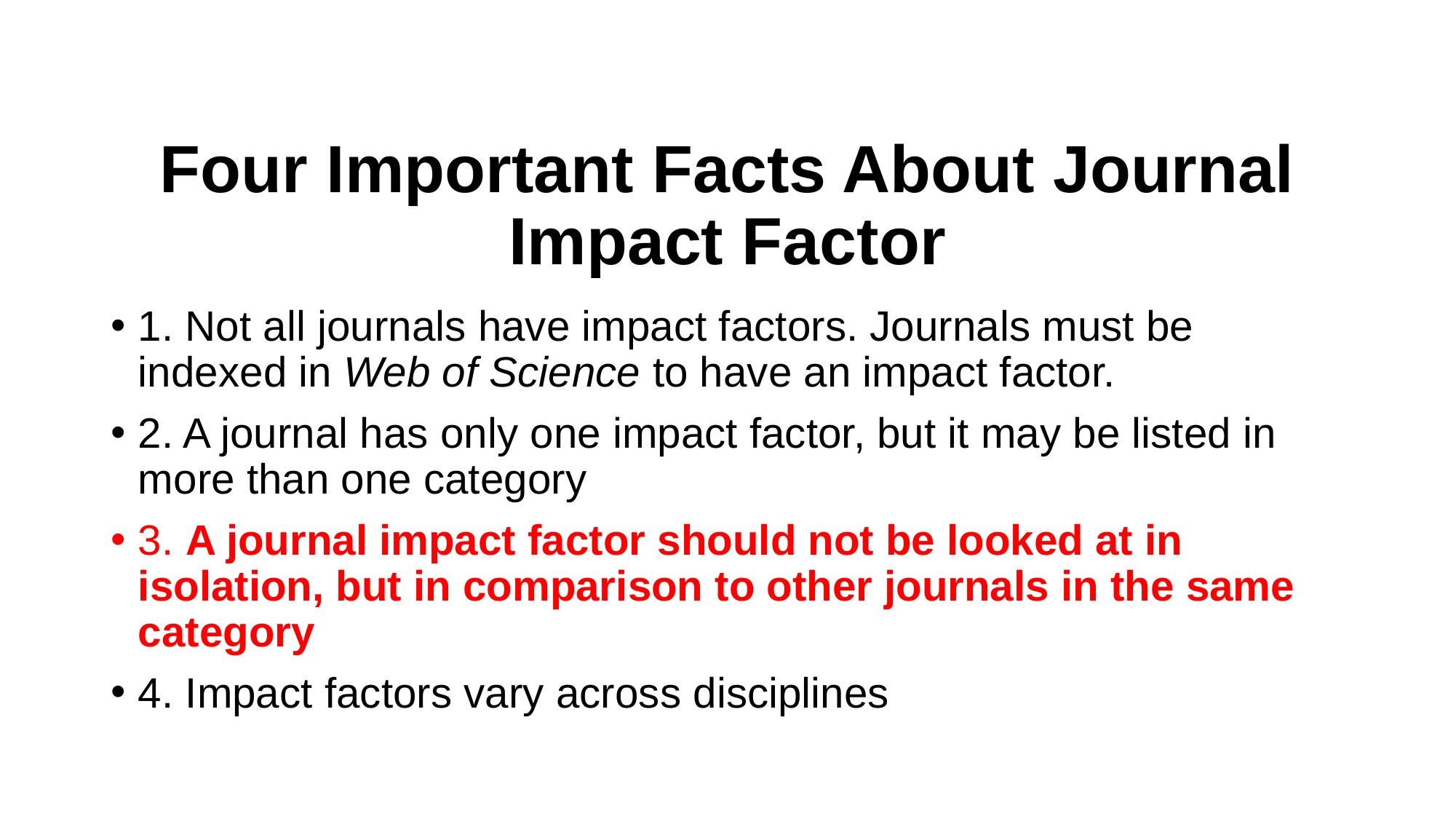

# Four Important Facts About Journal Impact Factor
1. Not all journals have impact factors. Journals must be indexed in Web of Science to have an impact factor.
2. A journal has only one impact factor, but it may be listed in more than one category
3. A journal impact factor should not be looked at in isolation, but in comparison to other journals in the same category
4. Impact factors vary across disciplines